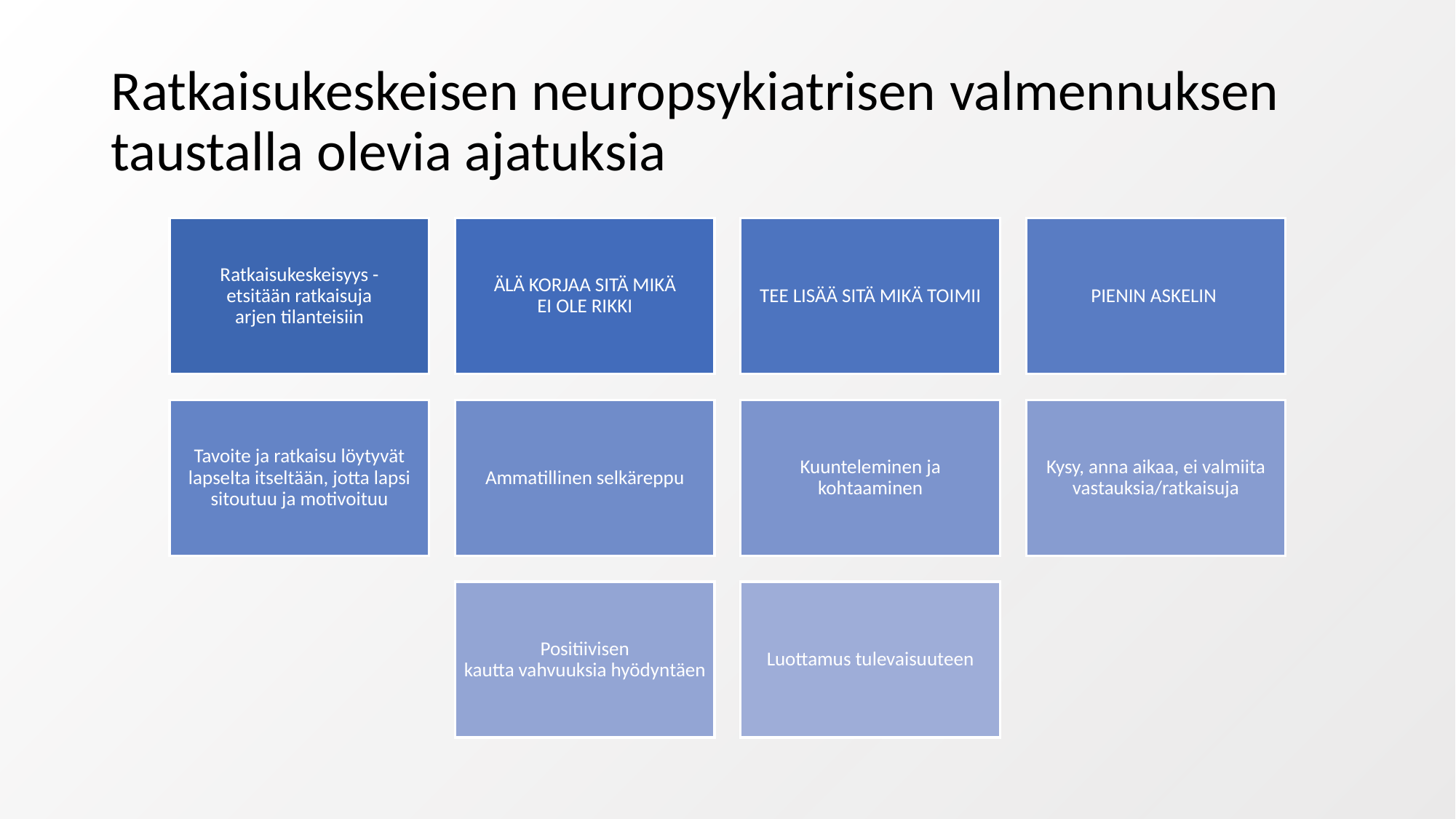

# Ratkaisukeskeisen neuropsykiatrisen valmennuksen taustalla olevia ajatuksia
Ratkaisukeskeisyys -etsitään ratkaisuja arjen tilanteisiin
ÄLÄ KORJAA SITÄ MIKÄ EI OLE RIKKI
TEE LISÄÄ SITÄ MIKÄ TOIMII
PIENIN ASKELIN
Tavoite ja ratkaisu löytyvät lapselta itseltään, jotta lapsi sitoutuu ja motivoituu
Ammatillinen selkäreppu
Kuunteleminen ja kohtaaminen
Kysy, anna aikaa, ei valmiita vastauksia/ratkaisuja
Positiivisen kautta vahvuuksia hyödyntäen
Luottamus tulevaisuuteen